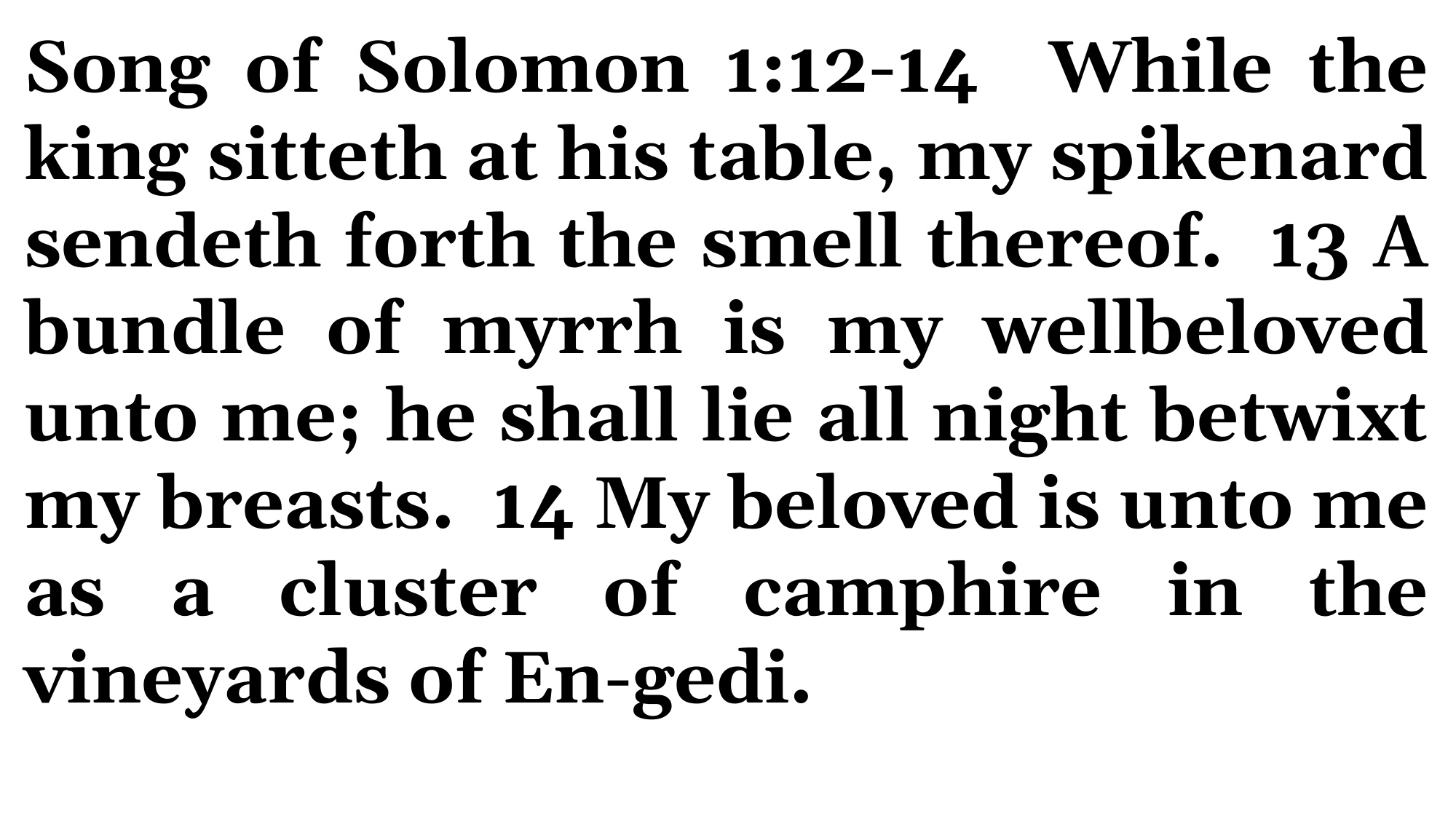

Song of Solomon 1:12-14  While the king sitteth at his table, my spikenard sendeth forth the smell thereof.  13 A bundle of myrrh is my wellbeloved unto me; he shall lie all night betwixt my breasts.  14 My beloved is unto me as a cluster of camphire in the vineyards of En-gedi.